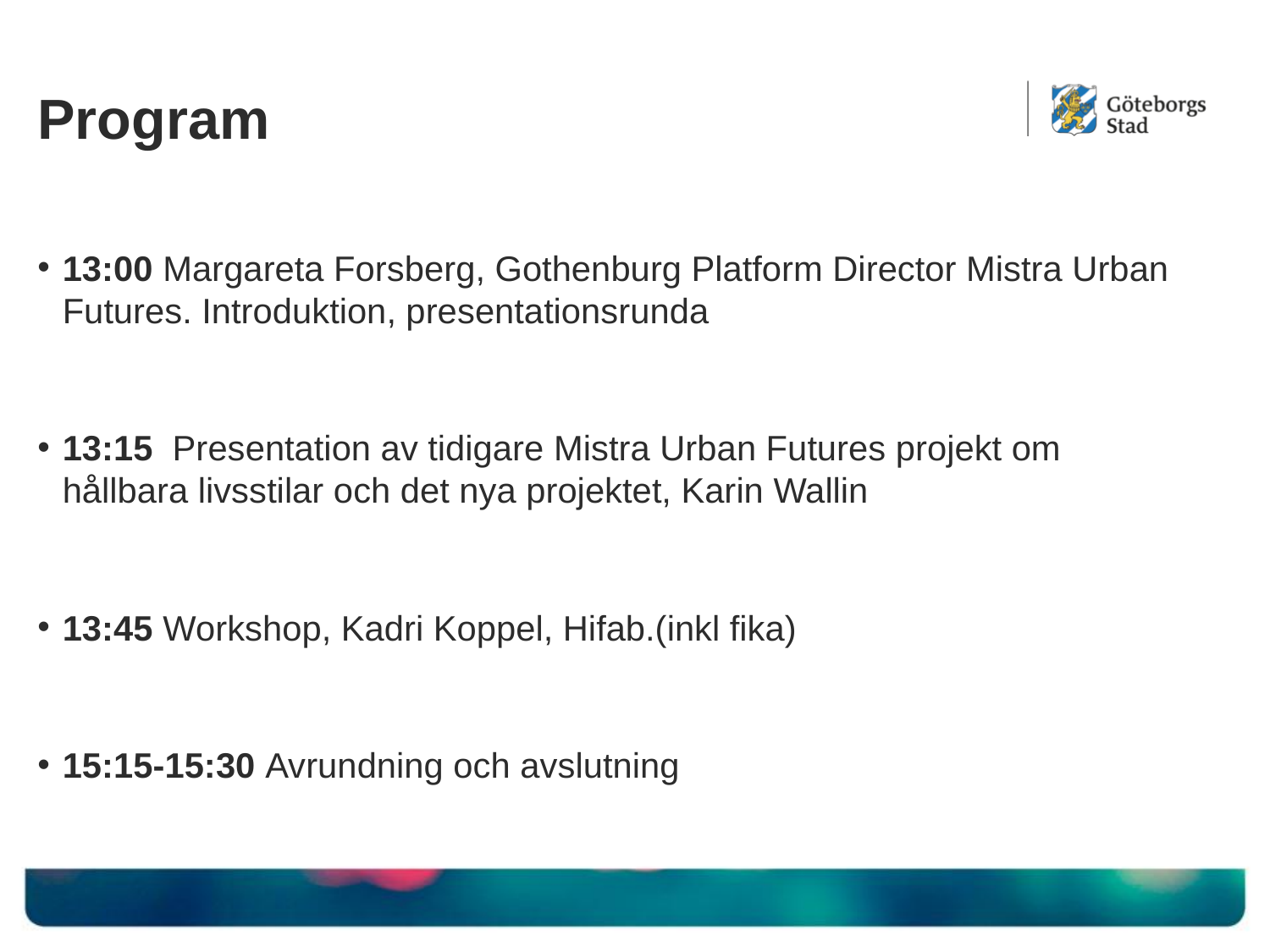

Program

13:00 Margareta Forsberg, Gothenburg Platform Director Mistra Urban Futures. Introduktion, presentationsrunda

13:15  Presentation av tidigare Mistra Urban Futures projekt om hållbara livsstilar och det nya projektet, Karin Wallin

13:45 Workshop, Kadri Koppel, Hifab.(inkl fika)

15:15-15:30 Avrundning och avslutning